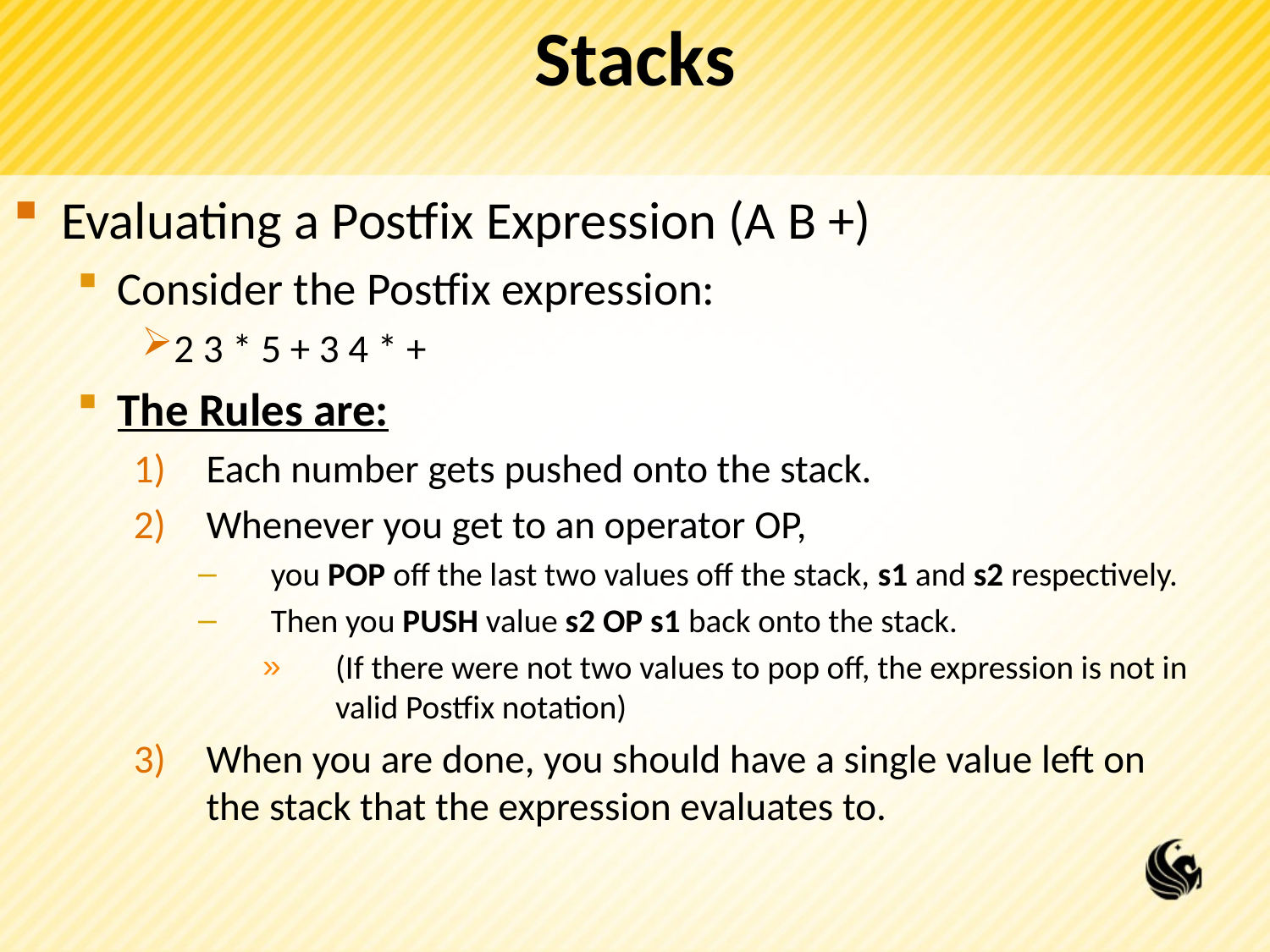

# Stacks
Evaluating a Postfix Expression (A B +)
Consider the Postfix expression:
2 3 * 5 + 3 4 * +
The Rules are:
Each number gets pushed onto the stack.
Whenever you get to an operator OP,
you POP off the last two values off the stack, s1 and s2 respectively.
Then you PUSH value s2 OP s1 back onto the stack.
(If there were not two values to pop off, the expression is not in valid Postfix notation)
When you are done, you should have a single value left on the stack that the expression evaluates to.